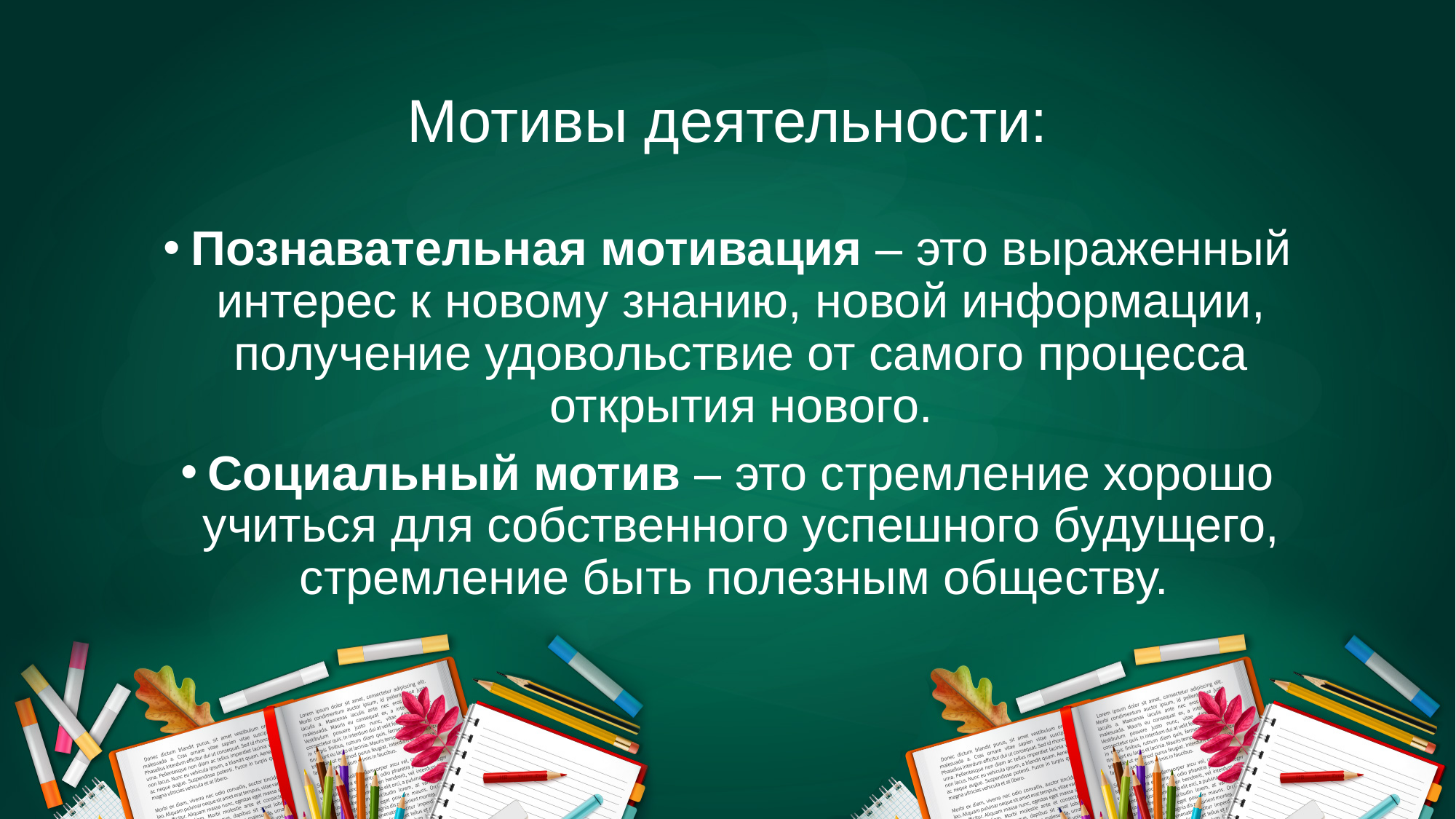

# Мотивы деятельности:
Познавательная мотивация – это выраженный интерес к новому знанию, новой информации, получение удовольствие от самого процесса открытия нового.
Социальный мотив – это стремление хорошо учиться для собственного успешного будущего, стремление быть полезным обществу.